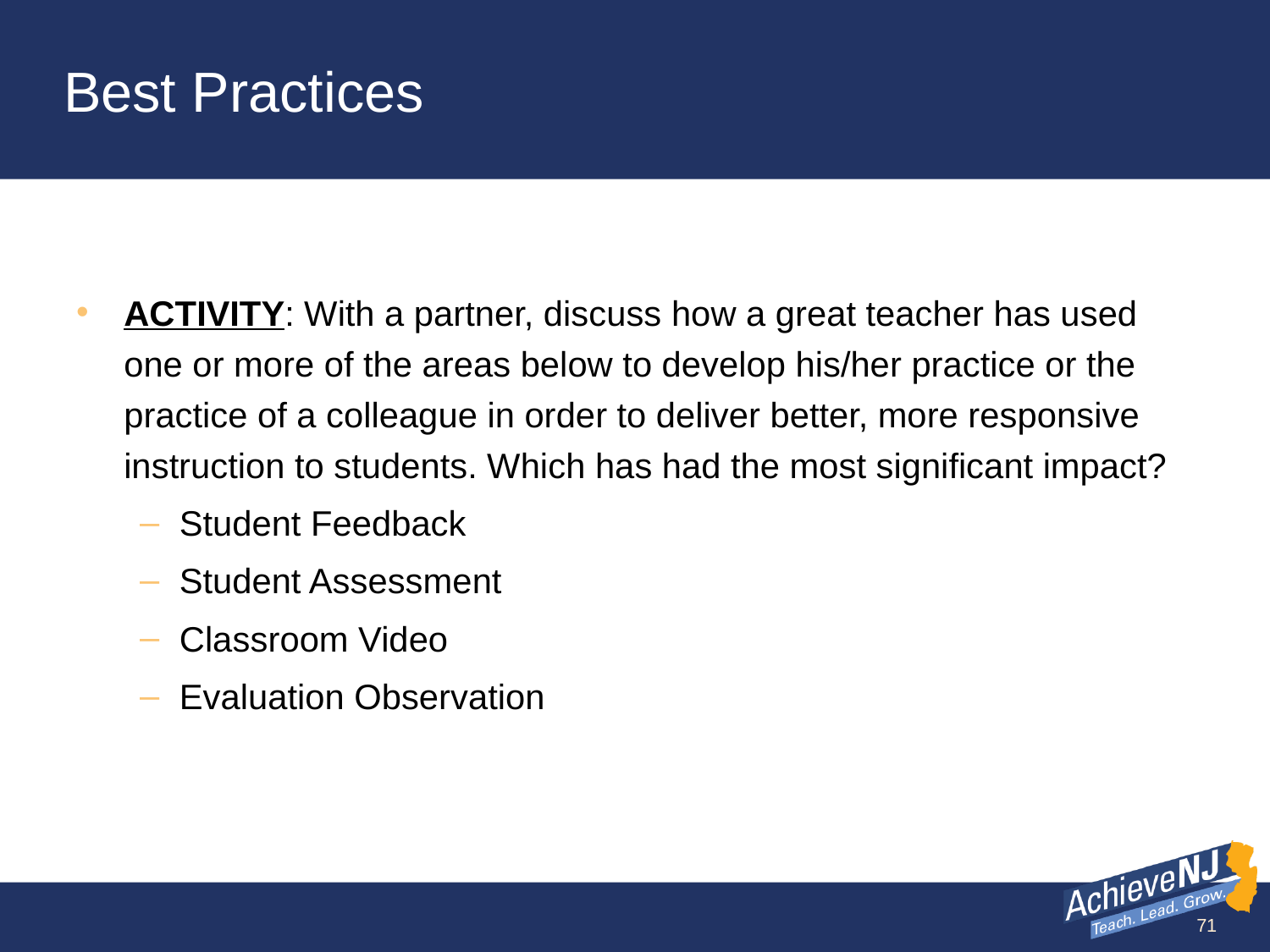

# Best Practices
ACTIVITY: With a partner, discuss how a great teacher has used one or more of the areas below to develop his/her practice or the practice of a colleague in order to deliver better, more responsive instruction to students. Which has had the most significant impact?
Student Feedback
Student Assessment
Classroom Video
Evaluation Observation